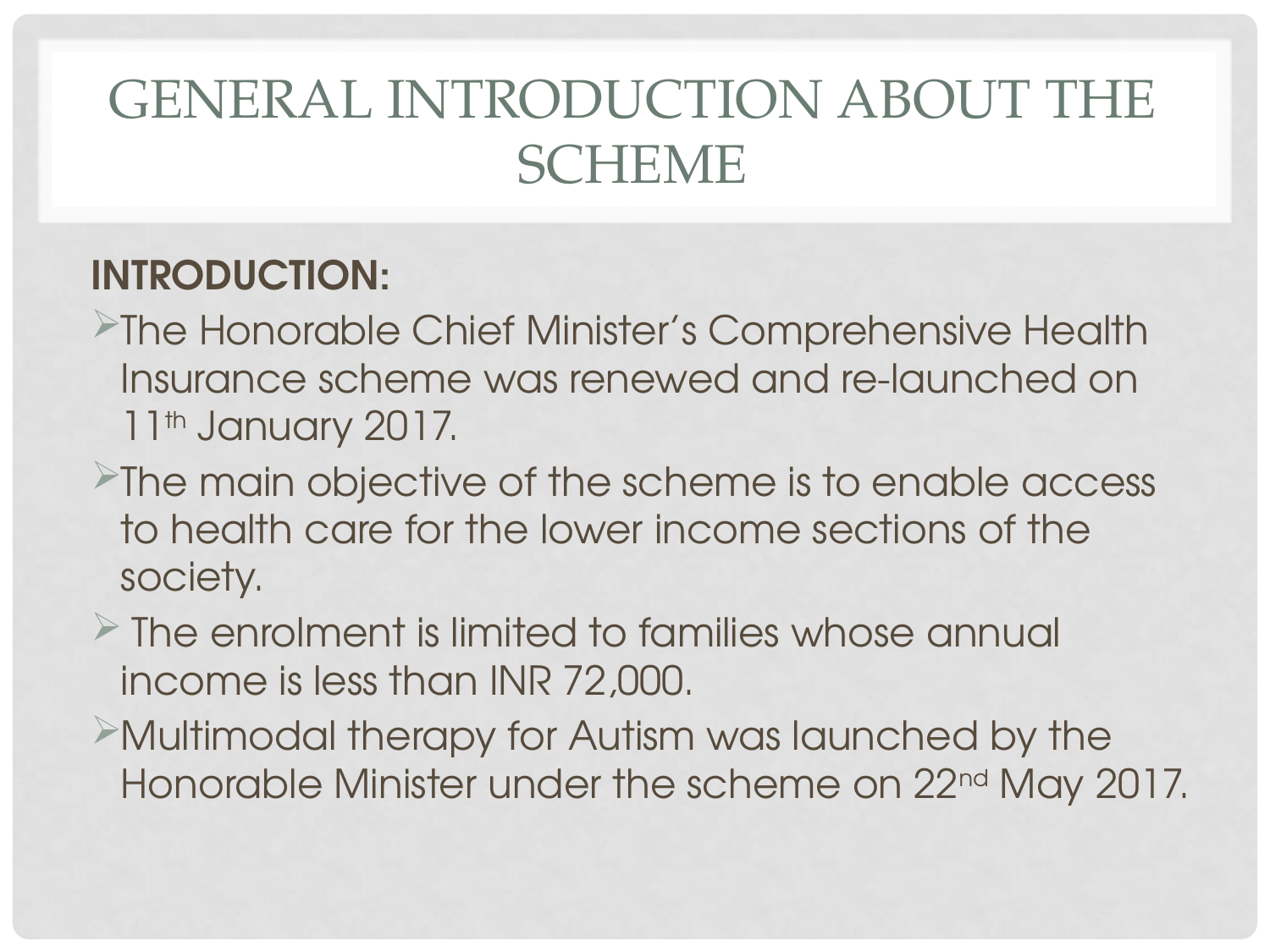

# General introduction about the scheme
INTRODUCTION:
	The Honorable Chief Minister’s Comprehensive Health Insurance scheme was renewed and re-launched on 11th January 2017.
	The main objective of the scheme is to enable access to health care for the lower income sections of the society.
	 The enrolment is limited to families whose annual income is less than INR 72,000.
	Multimodal therapy for Autism was launched by the Honorable Minister under the scheme on 22nd May 2017.